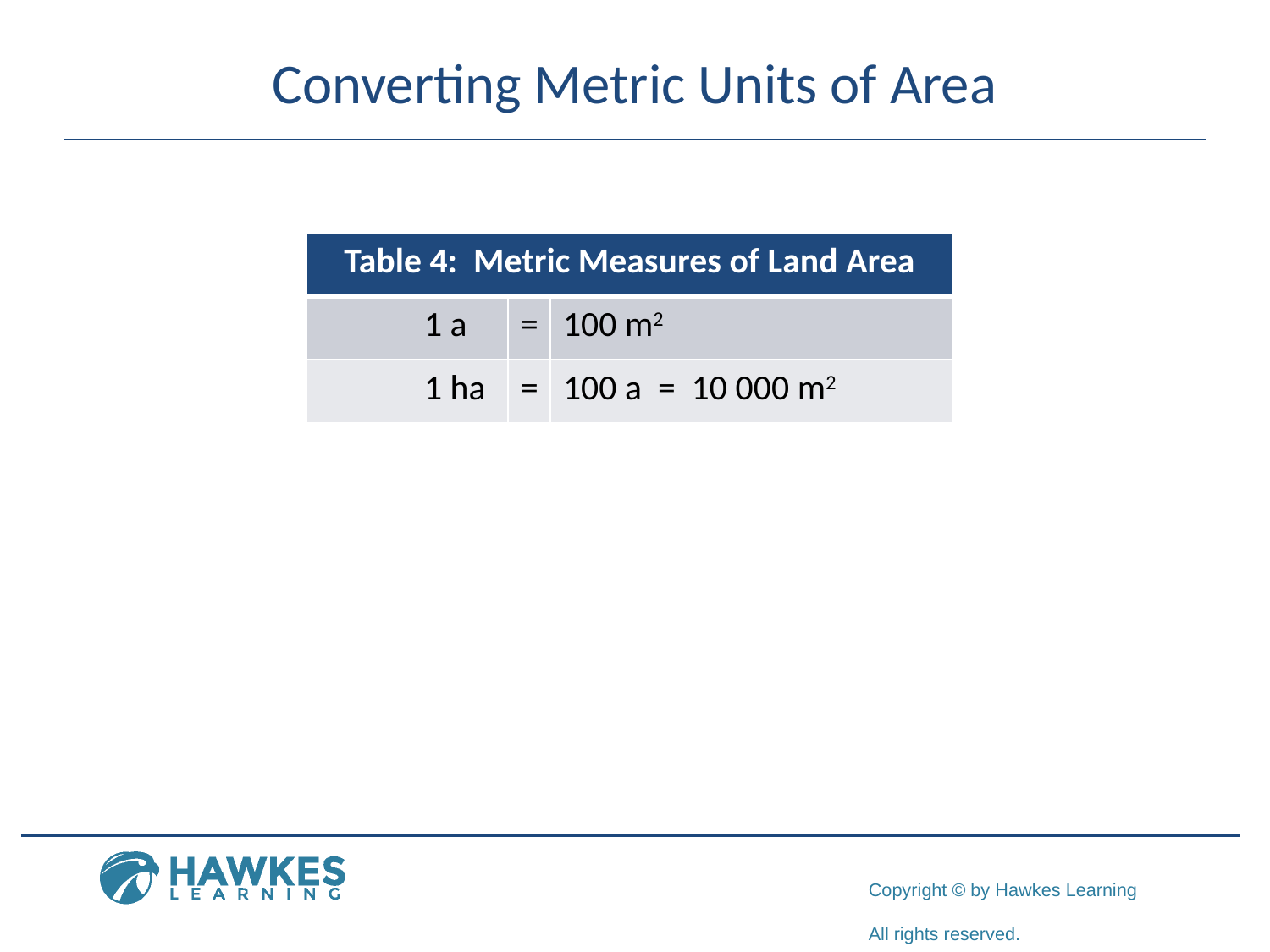

# Converting Metric Units of Area

| Table 4: Metric Measures of Land Area |  |  |
| --- | --- | --- |
| 1 a | = | 100 m2 |
| 1 ha | = | 100 a = 10 000 m2 |